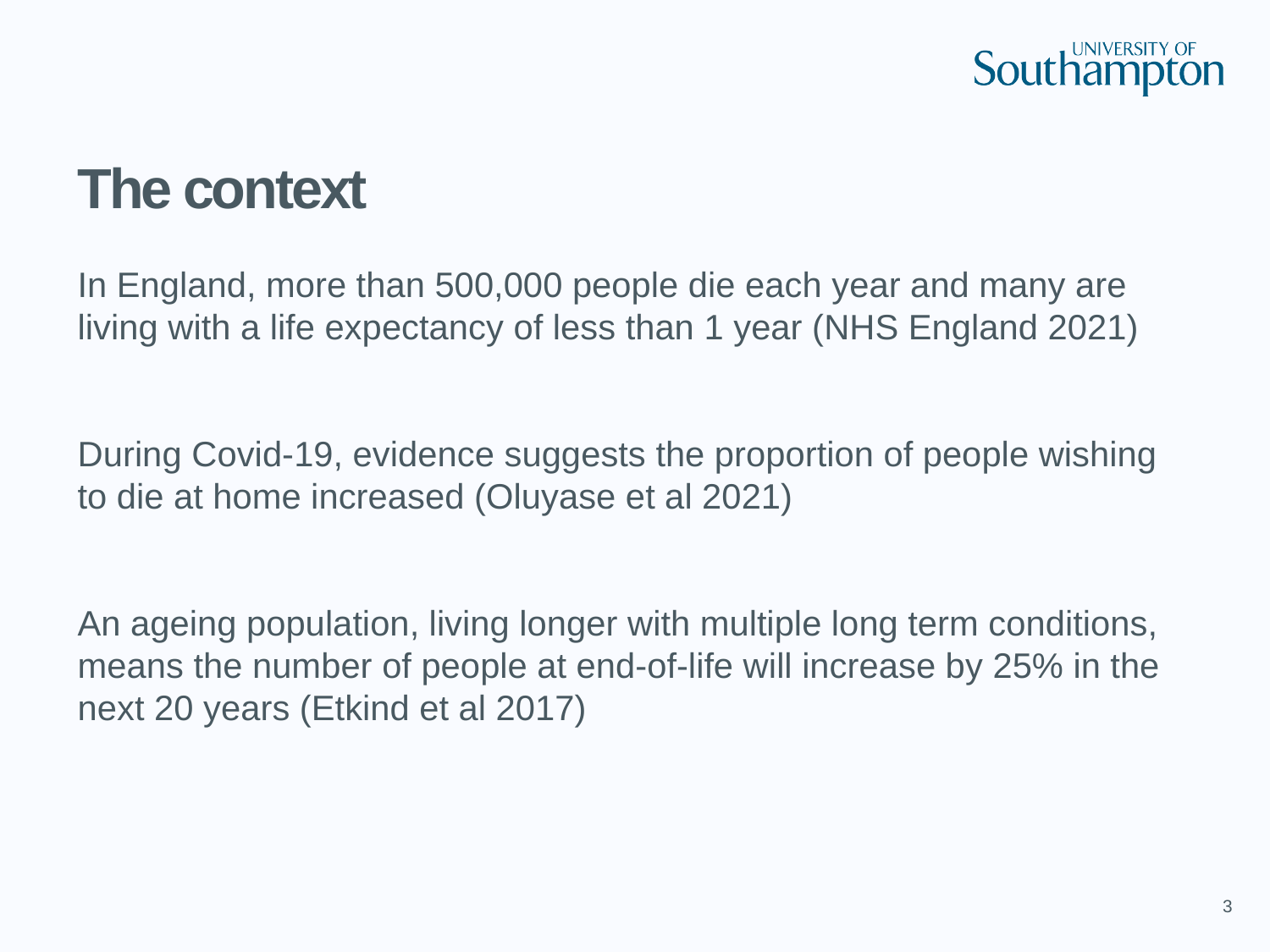

# The context
In England, more than 500,000 people die each year and many are living with a life expectancy of less than 1 year (NHS England 2021)

During Covid-19, evidence suggests the proportion of people wishing to die at home increased (Oluyase et al 2021)

An ageing population, living longer with multiple long term conditions, means the number of people at end-of-life will increase by 25% in the next 20 years (Etkind et al 2017)